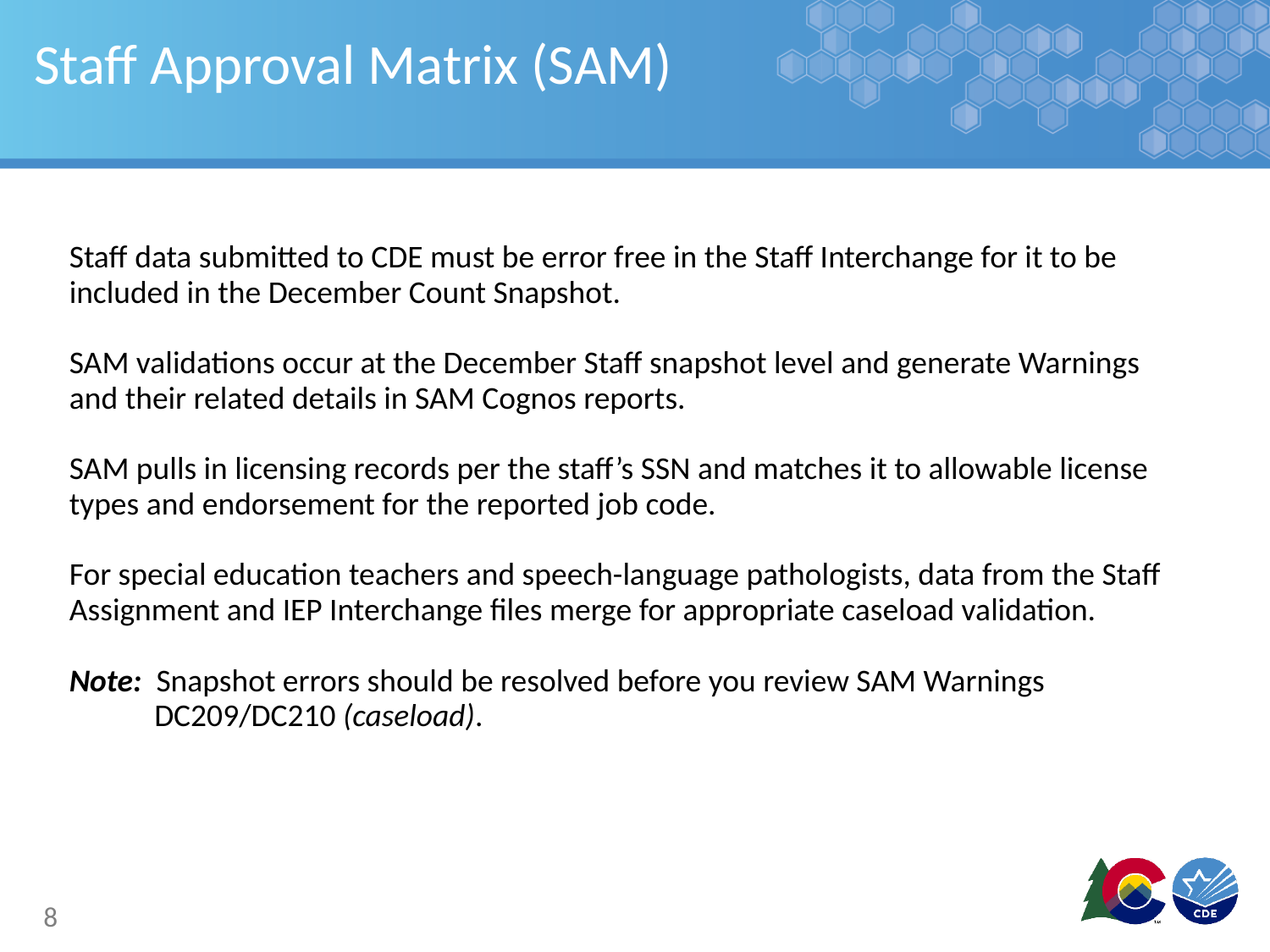

# Staff Approval Matrix (SAM)
Staff data submitted to CDE must be error free in the Staff Interchange for it to be included in the December Count Snapshot.

SAM validations occur at the December Staff snapshot level and generate Warnings and their related details in SAM Cognos reports.

SAM pulls in licensing records per the staff’s SSN and matches it to allowable license types and endorsement for the reported job code.

For special education teachers and speech-language pathologists, data from the Staff Assignment and IEP Interchange files merge for appropriate caseload validation.

Note:  Snapshot errors should be resolved before you review SAM Warnings DC209/DC210 (caseload).

8